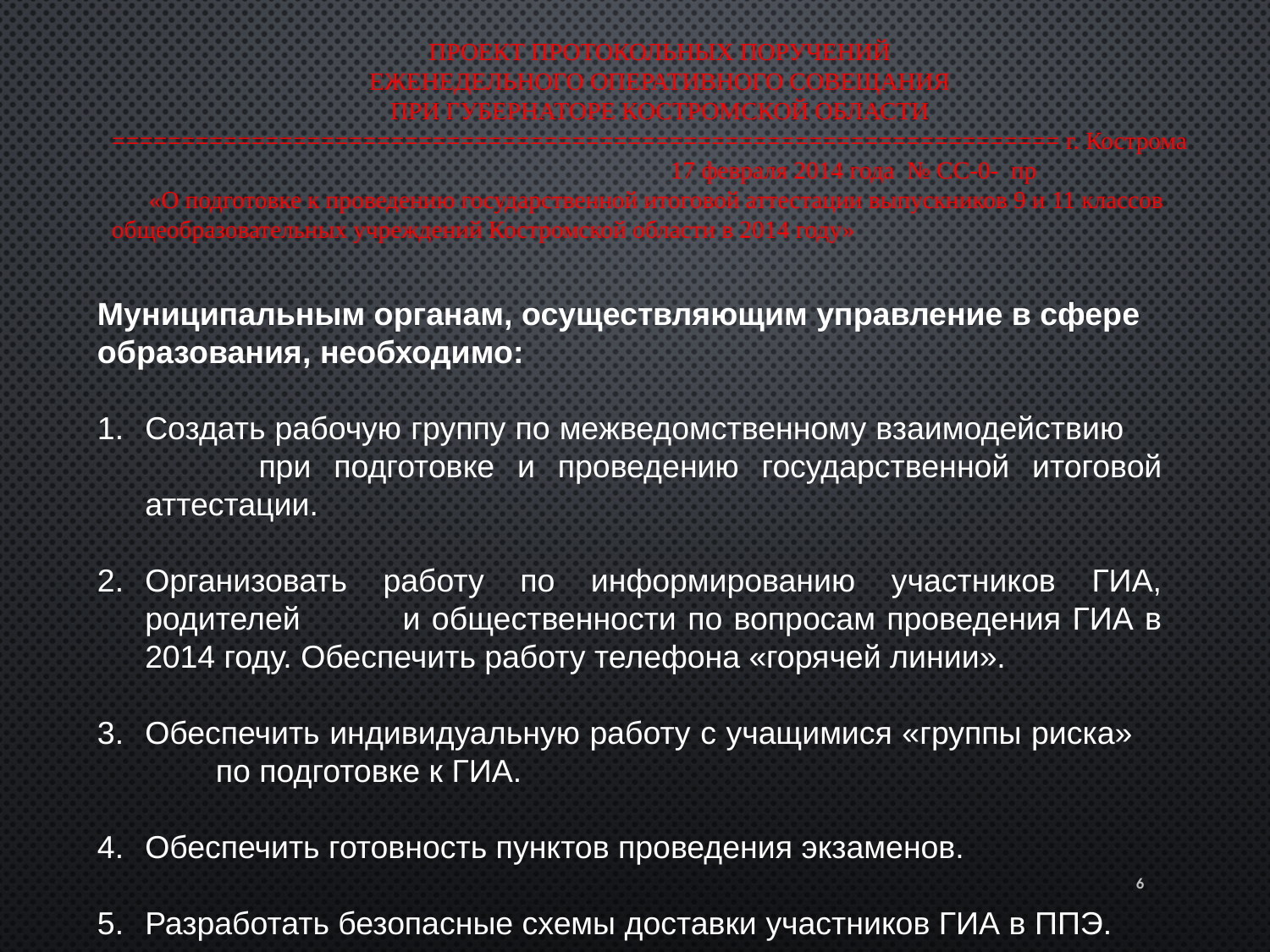

ПРОЕКТ ПРОТОКОЛЬНЫХ ПОРУЧЕНИЙ
ЕЖЕНЕДЕЛЬНОГО ОПЕРАТИВНОГО СОВЕЩАНИЯ
ПРИ ГУБЕРНАТОРЕ КОСТРОМСКОЙ ОБЛАСТИ
==================================================================== г. Кострома                                                                                               17 февраля 2014 года  № СС-0-  пр
«О подготовке к проведению государственной итоговой аттестации выпускников 9 и 11 классов общеобразовательных учреждений Костромской области в 2014 году»

Муниципальным органам, осуществляющим управление в сфере образования, необходимо:

Создать рабочую группу по межведомственному взаимодействию          при подготовке и проведению государственной итоговой аттестации.

Организовать работу по информированию участников ГИА, родителей         и общественности по вопросам проведения ГИА в 2014 году. Обеспечить работу телефона «горячей линии».

Обеспечить индивидуальную работу с учащимися «группы риска»            по подготовке к ГИА.

Обеспечить готовность пунктов проведения экзаменов.

Разработать безопасные схемы доставки участников ГИА в ППЭ.
6